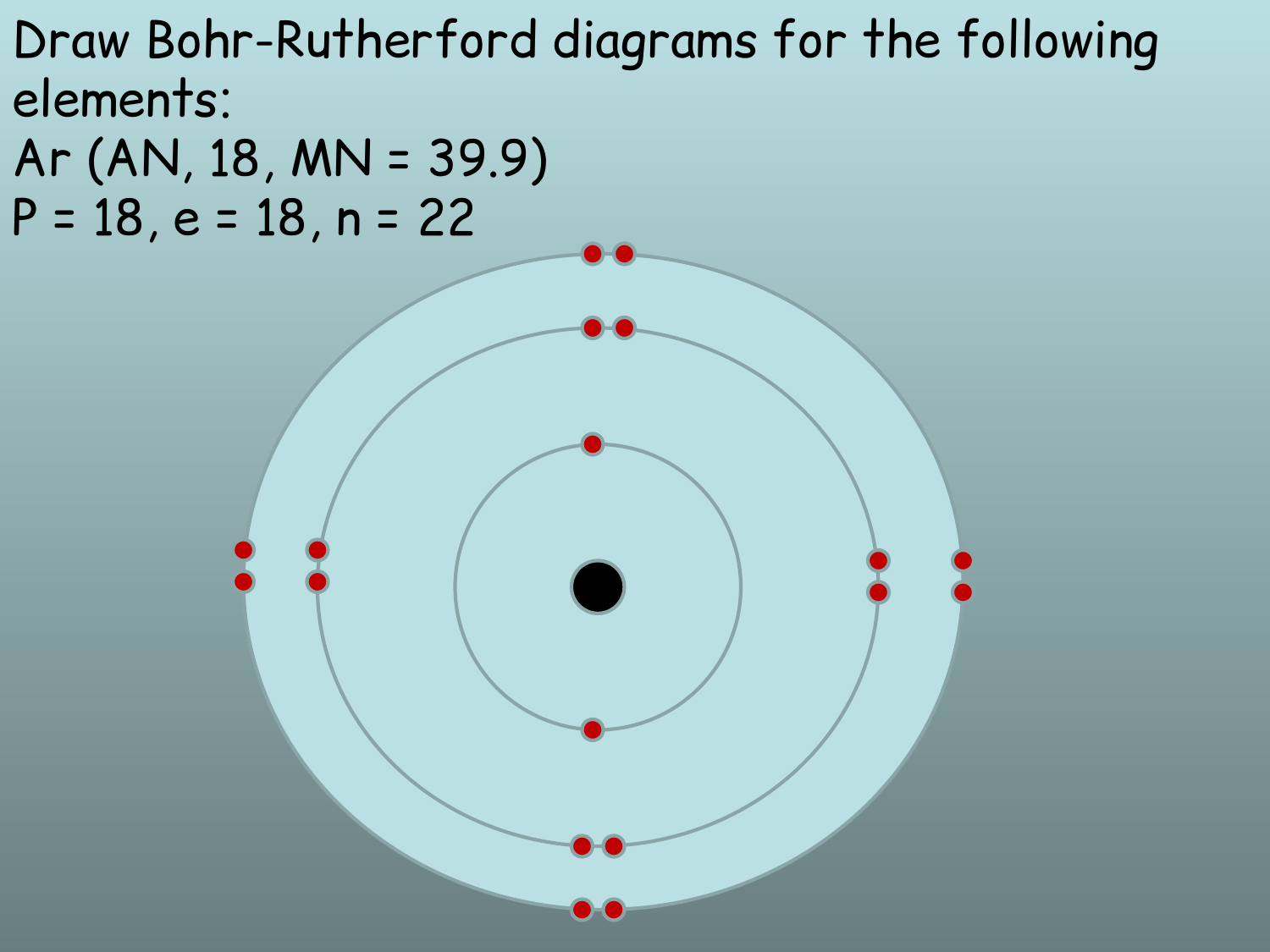

Draw Bohr-Rutherford diagrams for the following elements:
Ar (AN, 18, MN = 39.9)
P = 18, e = 18, n = 22